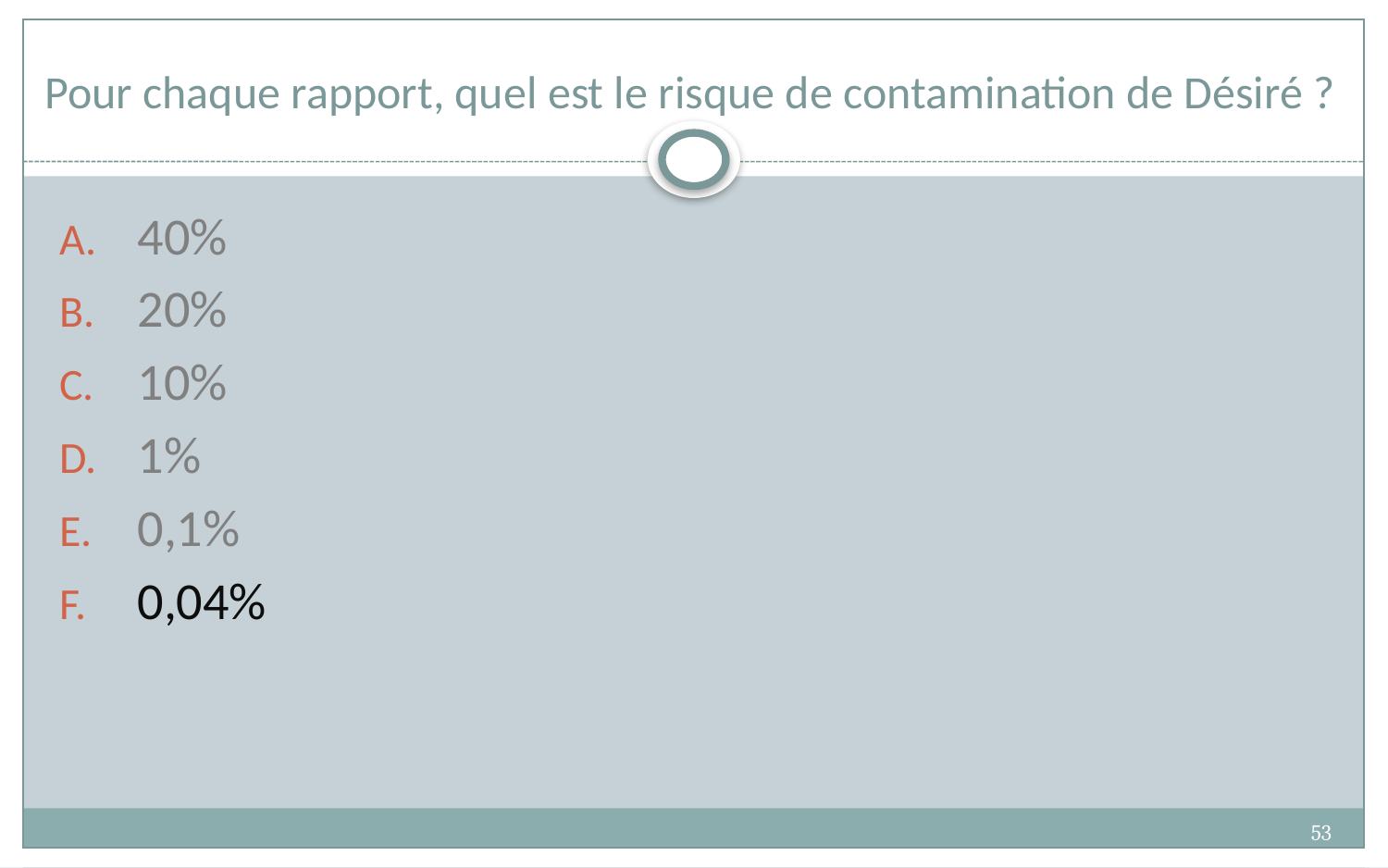

# Pour chaque rapport, quel est le risque de contamination de Désiré ?
40%
20%
10%
1%
0,1%
0,04%